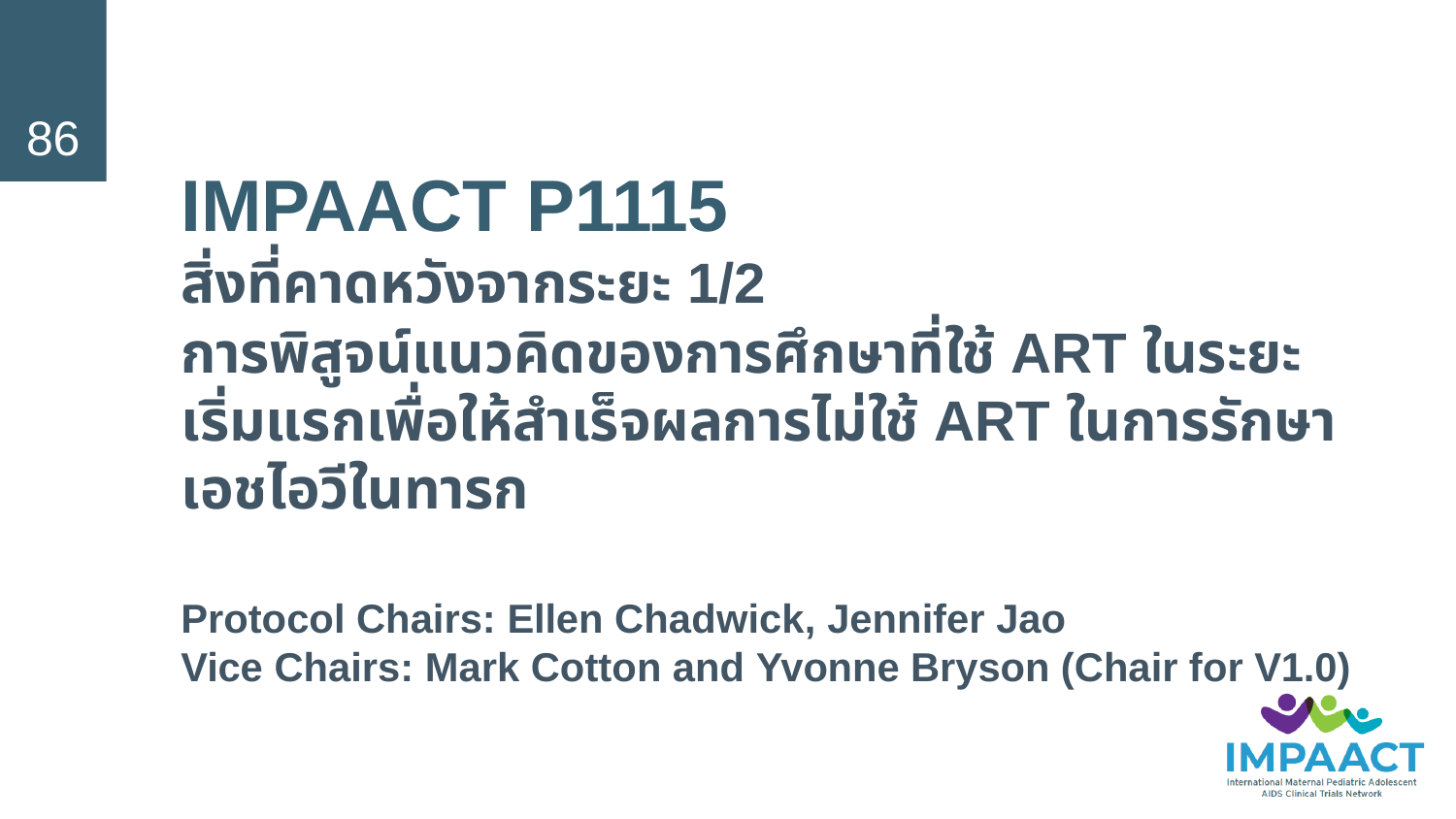

86
# IMPAACT P1115
สิ่งที่คาดหวังจากระยะ 1/2
การพิสูจน์แนวคิดของการศึกษาที่ใช้ ART ในระยะเริ่มแรกเพื่อให้สำเร็จผลการไม่ใช้ ART ในการรักษาเอชไอวีในทารก

Protocol Chairs: Ellen Chadwick, Jennifer Jao
Vice Chairs: Mark Cotton and Yvonne Bryson (Chair for V1.0)